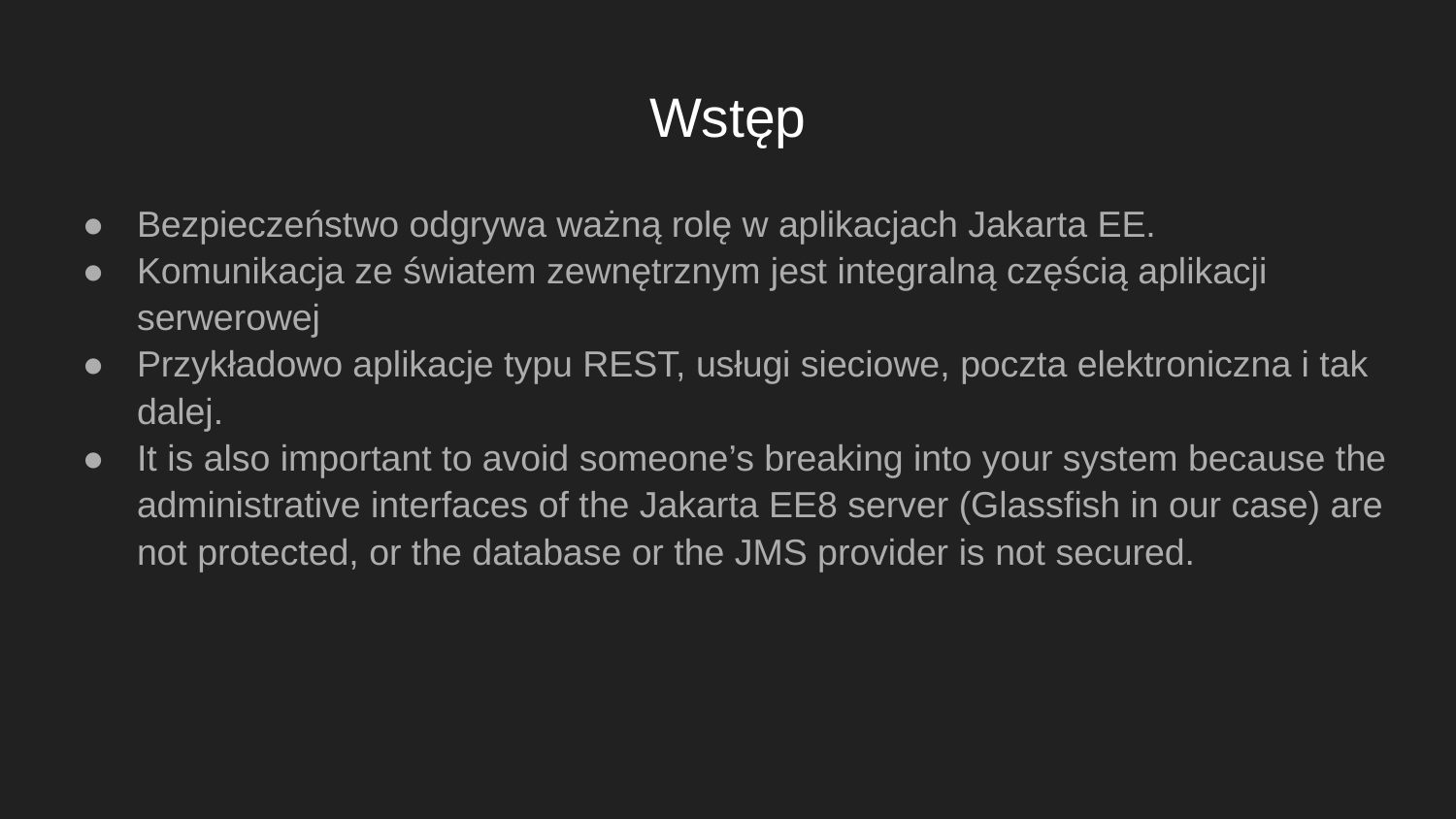

# Wstęp
Bezpieczeństwo odgrywa ważną rolę w aplikacjach Jakarta EE.
Komunikacja ze światem zewnętrznym jest integralną częścią aplikacji serwerowej
Przykładowo aplikacje typu REST, usługi sieciowe, poczta elektroniczna i tak dalej.
It is also important to avoid someone’s breaking into your system because the administrative interfaces of the Jakarta EE8 server (Glassfish in our case) are not protected, or the database or the JMS provider is not secured.